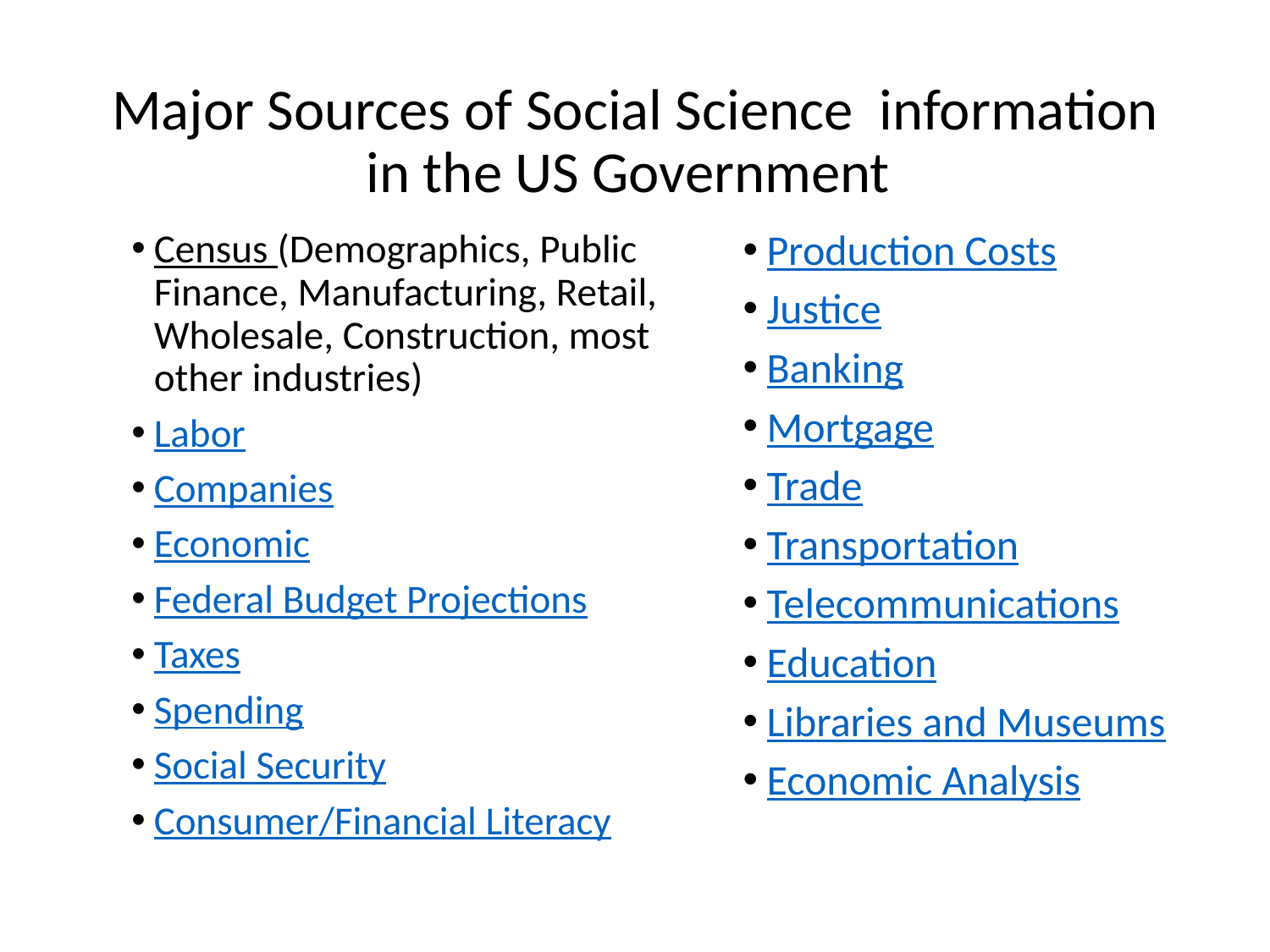

# Major Sources of Social Science  information in the US Government
Production Costs
Justice
Banking
Mortgage
Trade
Transportation
Telecommunications
Education
Libraries and Museums
Economic Analysis
Census (Demographics, Public Finance, Manufacturing, Retail, Wholesale, Construction, most other industries)
Labor
Companies
Economic
Federal Budget Projections
Taxes
Spending
Social Security
Consumer/Financial Literacy